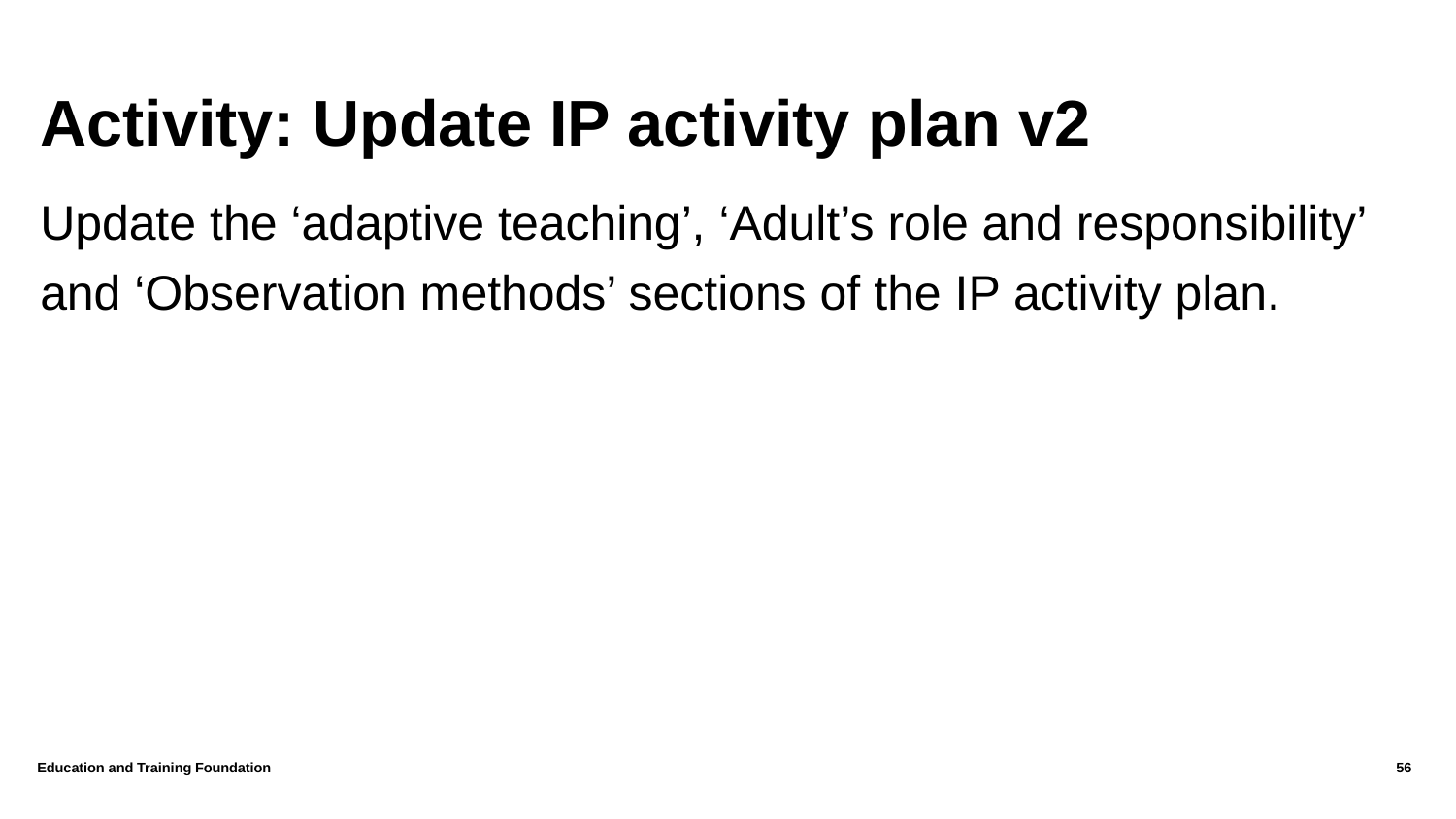

# Activity: Update IP activity plan v2
Update the ‘adaptive teaching’, ‘Adult’s role and responsibility’ and ‘Observation methods’ sections of the IP activity plan.
Education and Training Foundation
56